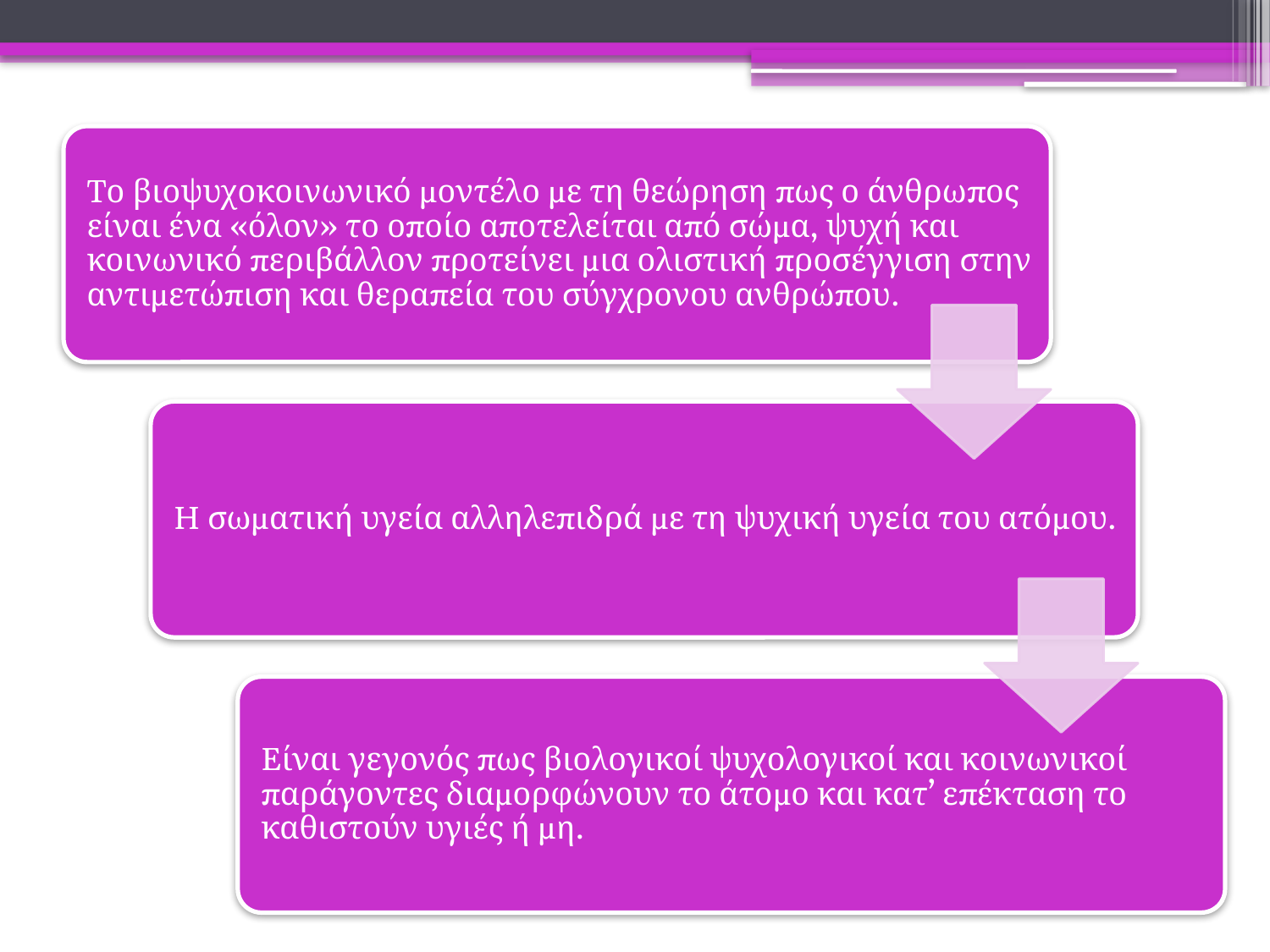

Το βιοψυχοκοινωνικό μοντέλο με τη θεώρηση πως ο άνθρωπος είναι ένα «όλον» το οποίο αποτελείται από σώμα, ψυχή και κοινωνικό περιβάλλον προτείνει μια ολιστική προσέγγιση στην αντιμετώπιση και θεραπεία του σύγχρονου ανθρώπου.
Η σωματική υγεία αλληλεπιδρά με τη ψυχική υγεία του ατόμου.
Είναι γεγονός πως βιολογικοί ψυχολογικοί και κοινωνικοί παράγοντες διαμορφώνουν το άτομο και κατ’ επέκταση το καθιστούν υγιές ή μη.